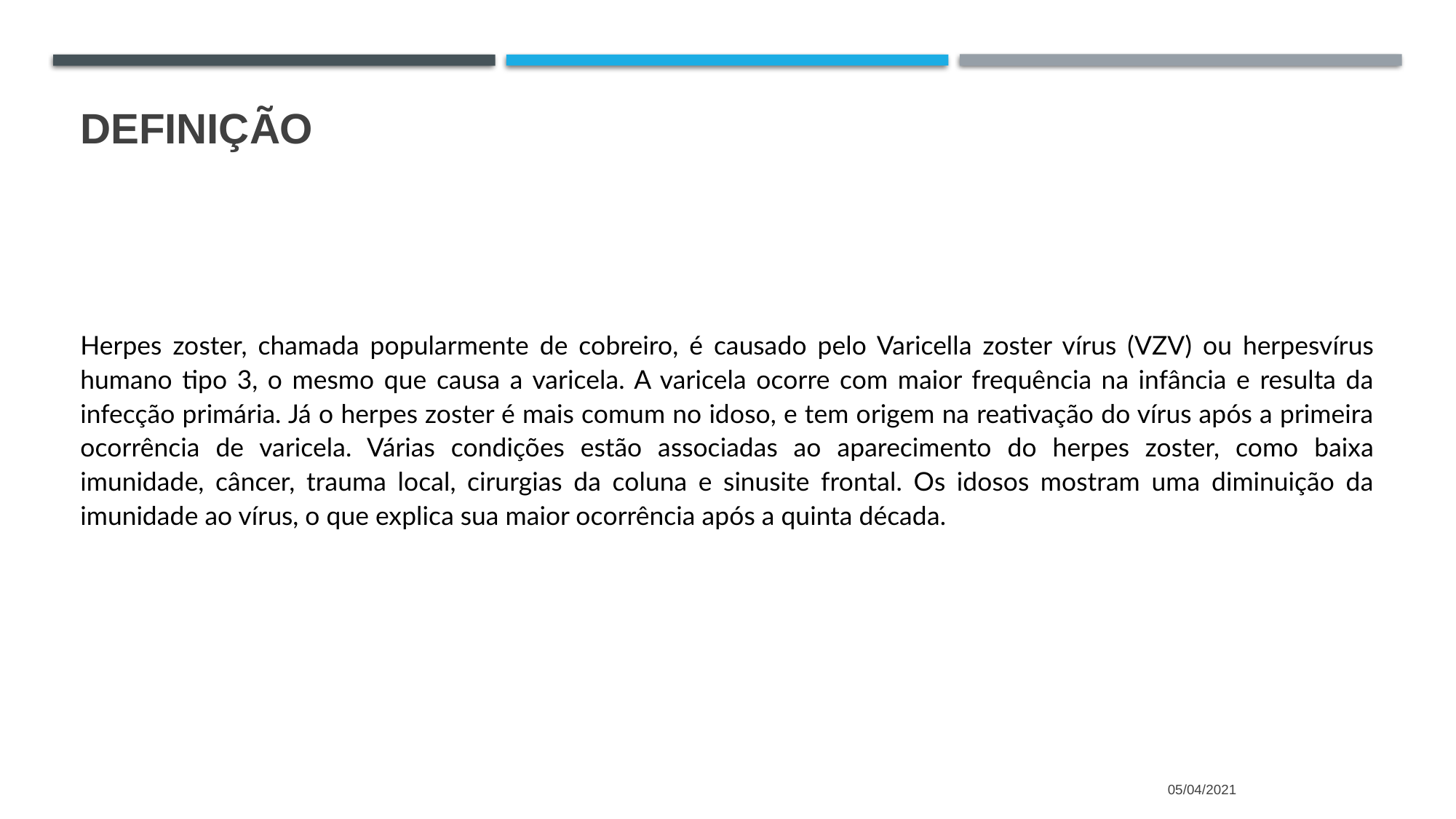

# definição
Herpes zoster, chamada popularmente de cobreiro, é causado pelo Varicella zoster vírus (VZV) ou herpesvírus humano tipo 3, o mesmo que causa a varicela. A varicela ocorre com maior frequência na infância e resulta da infecção primária. Já o herpes zoster é mais comum no idoso, e tem origem na reativação do vírus após a primeira ocorrência de varicela. Várias condições estão associadas ao aparecimento do herpes zoster, como baixa imunidade, câncer, trauma local, cirurgias da coluna e sinusite frontal. Os idosos mostram uma diminuição da imunidade ao vírus, o que explica sua maior ocorrência após a quinta década.
05/04/2021